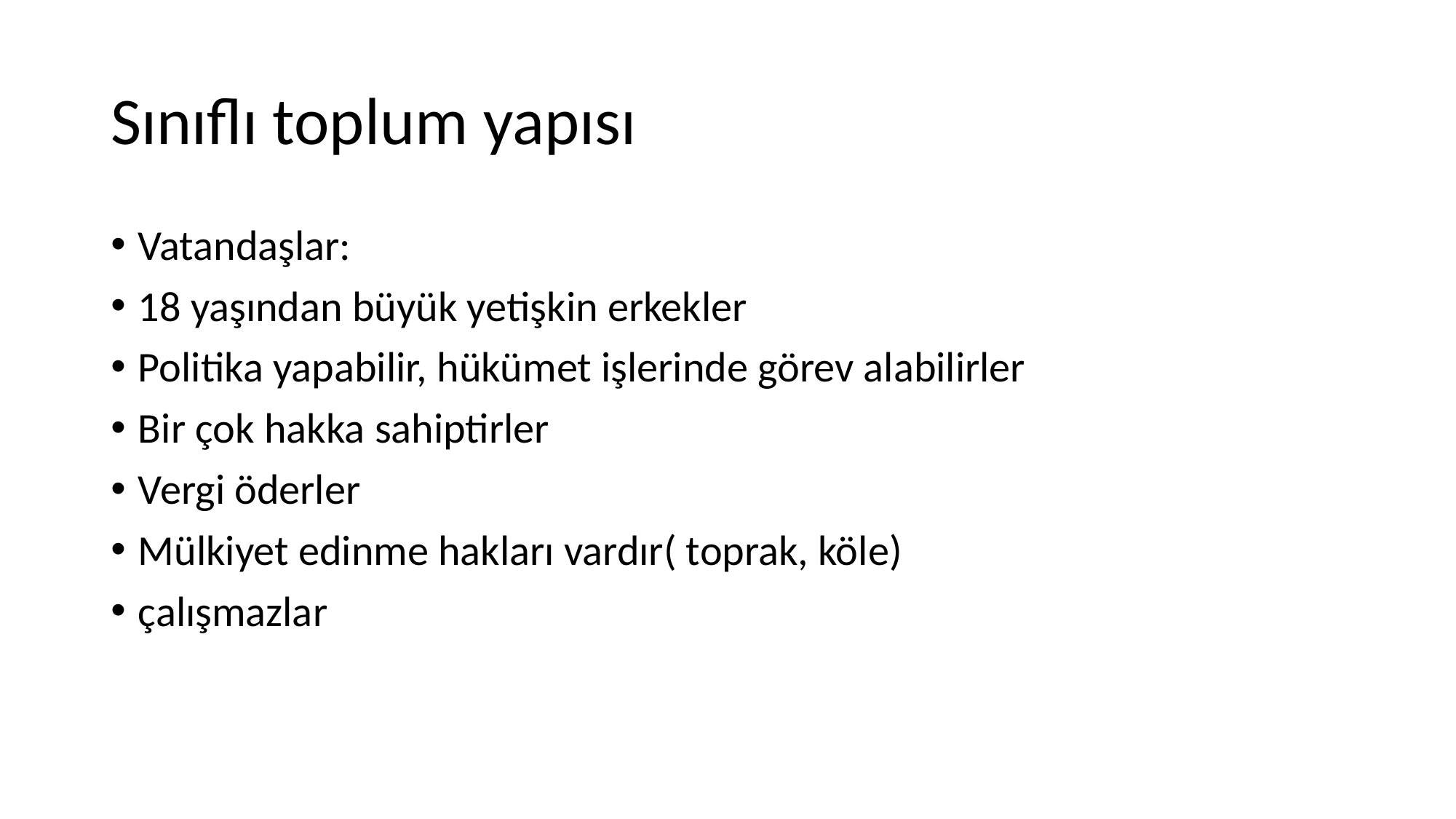

# Sınıflı toplum yapısı
Vatandaşlar:
18 yaşından büyük yetişkin erkekler
Politika yapabilir, hükümet işlerinde görev alabilirler
Bir çok hakka sahiptirler
Vergi öderler
Mülkiyet edinme hakları vardır( toprak, köle)
çalışmazlar